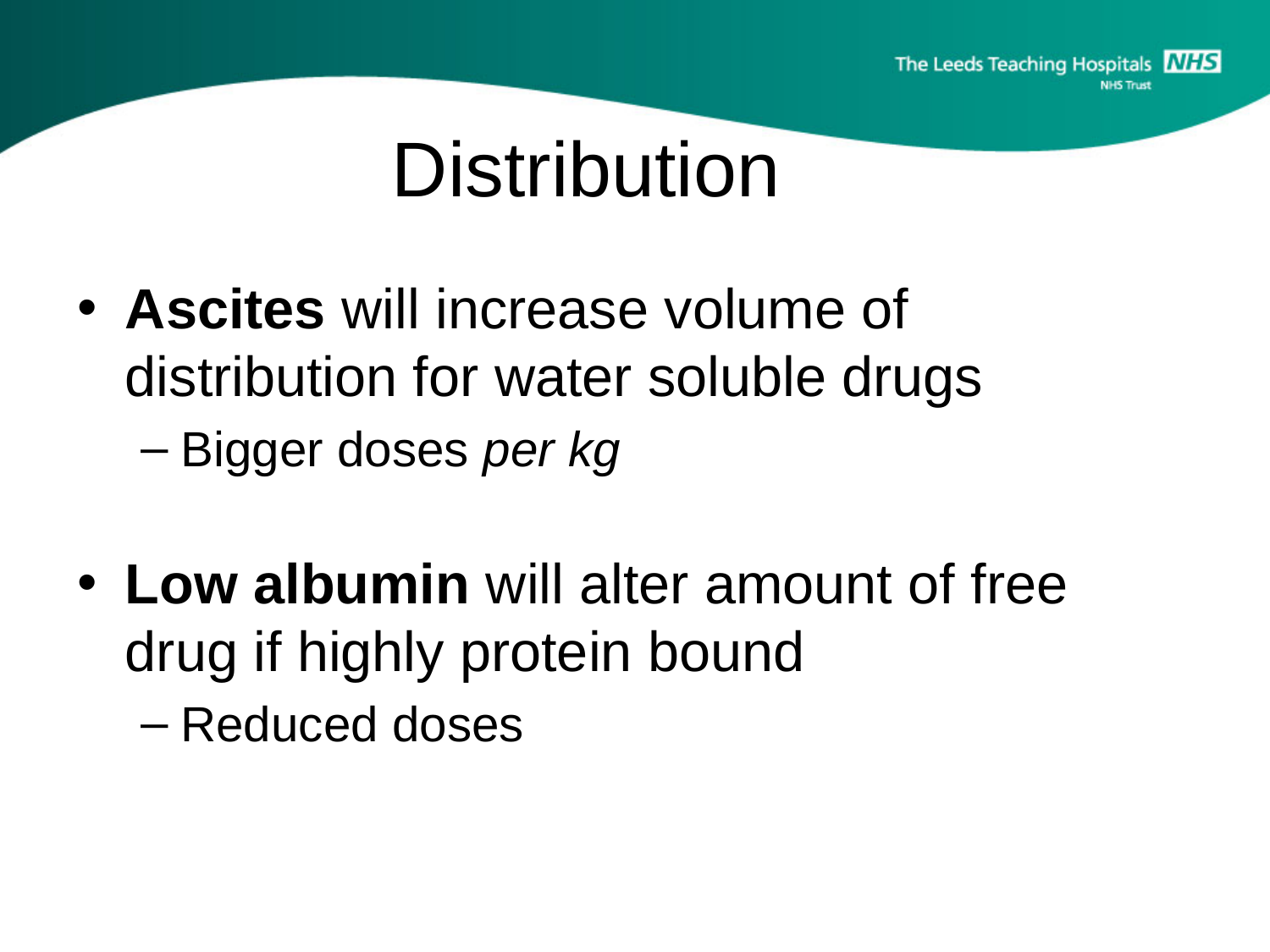

# Distribution
Ascites will increase volume of distribution for water soluble drugs
Bigger doses per kg
Low albumin will alter amount of free drug if highly protein bound
Reduced doses